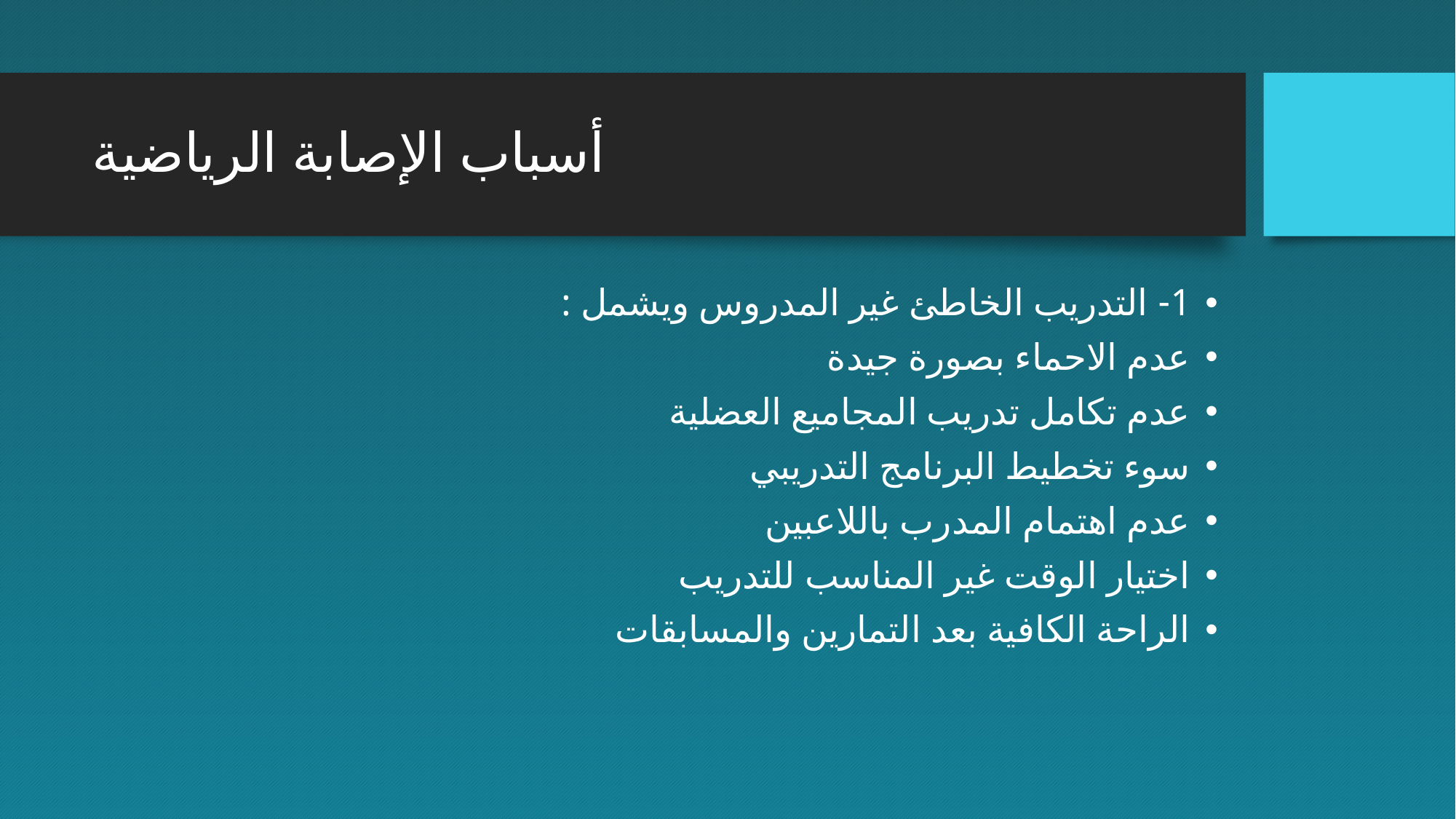

# أسباب الإصابة الرياضية
1- التدريب الخاطئ غير المدروس ويشمل :
عدم الاحماء بصورة جيدة
عدم تكامل تدريب المجاميع العضلية
سوء تخطيط البرنامج التدريبي
عدم اهتمام المدرب باللاعبين
اختيار الوقت غير المناسب للتدريب
الراحة الكافية بعد التمارين والمسابقات